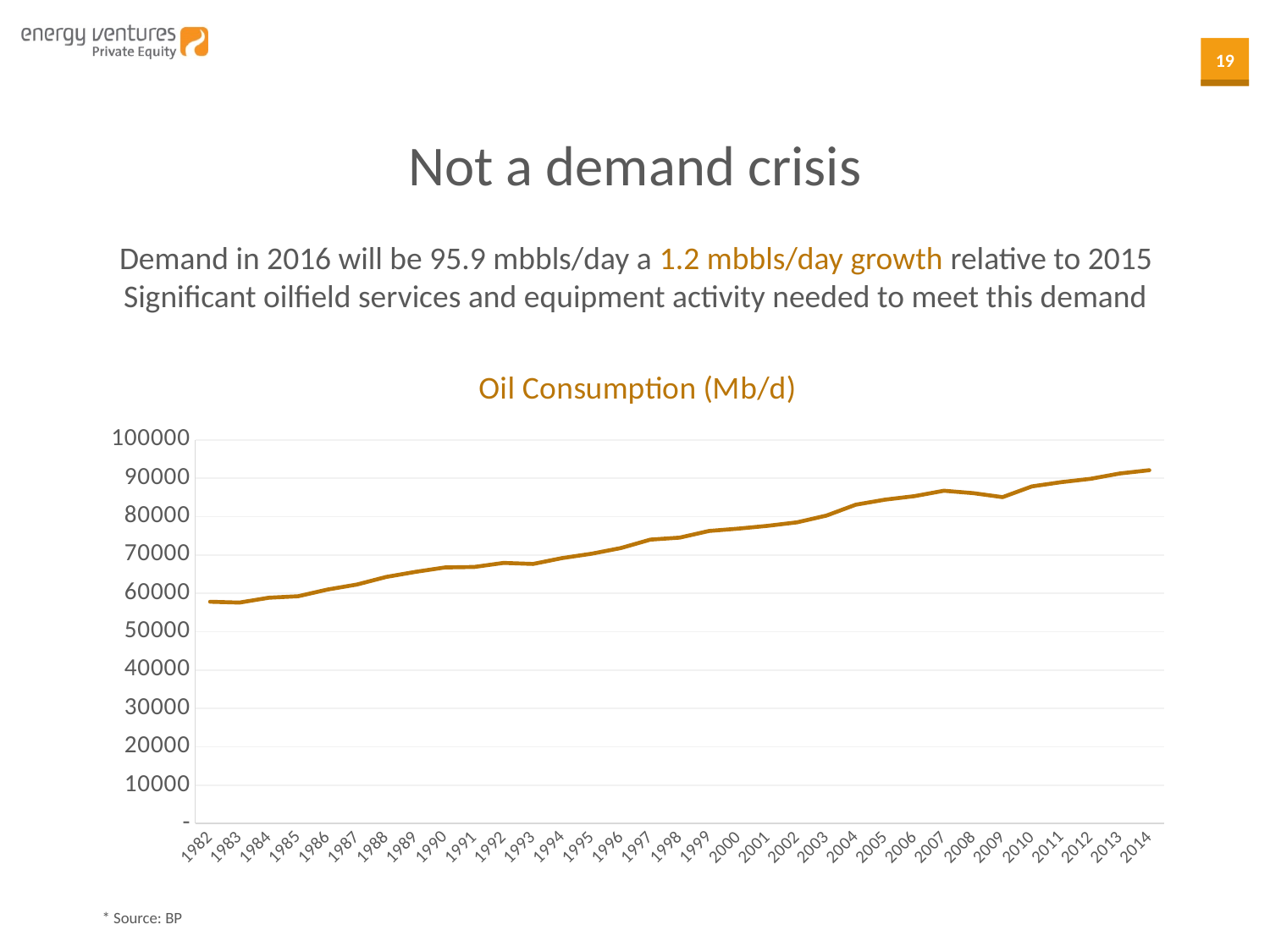

# Not a demand crisis
Demand in 2016 will be 95.9 mbbls/day a 1.2 mbbls/day growth relative to 2015
Significant oilfield services and equipment activity needed to meet this demand

### Chart: Oil Consumption (Mb/d)

| Category |  |
|---|---|
| 1982 | 57808.6265773544 |
| 1983 | 57588.77486650558 |
| 1984 | 58855.72709977027 |
| 1985 | 59247.0682363857 |
| 1986 | 60990.49624185319 |
| 1987 | 62294.09638174548 |
| 1988 | 64265.8114279013 |
| 1989 | 65597.93780771313 |
| 1990 | 66737.4350503374 |
| 1991 | 66874.7543390954 |
| 1992 | 67928.69026850641 |
| 1993 | 67656.79795257057 |
| 1994 | 69186.2101593681 |
| 1995 | 70321.81277010737 |
| 1996 | 71812.14462339741 |
| 1997 | 74003.26058245197 |
| 1998 | 74524.399407017 |
| 1999 | 76248.6596330071 |
| 2000 | 76867.77751909671 |
| 2001 | 77589.64694429346 |
| 2002 | 78506.5725124885 |
| 2003 | 80261.524390395 |
| 2004 | 83106.5775690339 |
| 2005 | 84410.81291171597 |
| 2006 | 85328.2086840996 |
| 2007 | 86740.6229014883 |
| 2008 | 86115.0215690418 |
| 2009 | 85066.4543655174 |
| 2010 | 87866.61792725939 |
| 2011 | 88974.3616372766 |
| 2012 | 89845.8249822371 |
| 2013 | 91243.29697554032 |
| 2014 | 92086.1976925517 |
* Source: BP